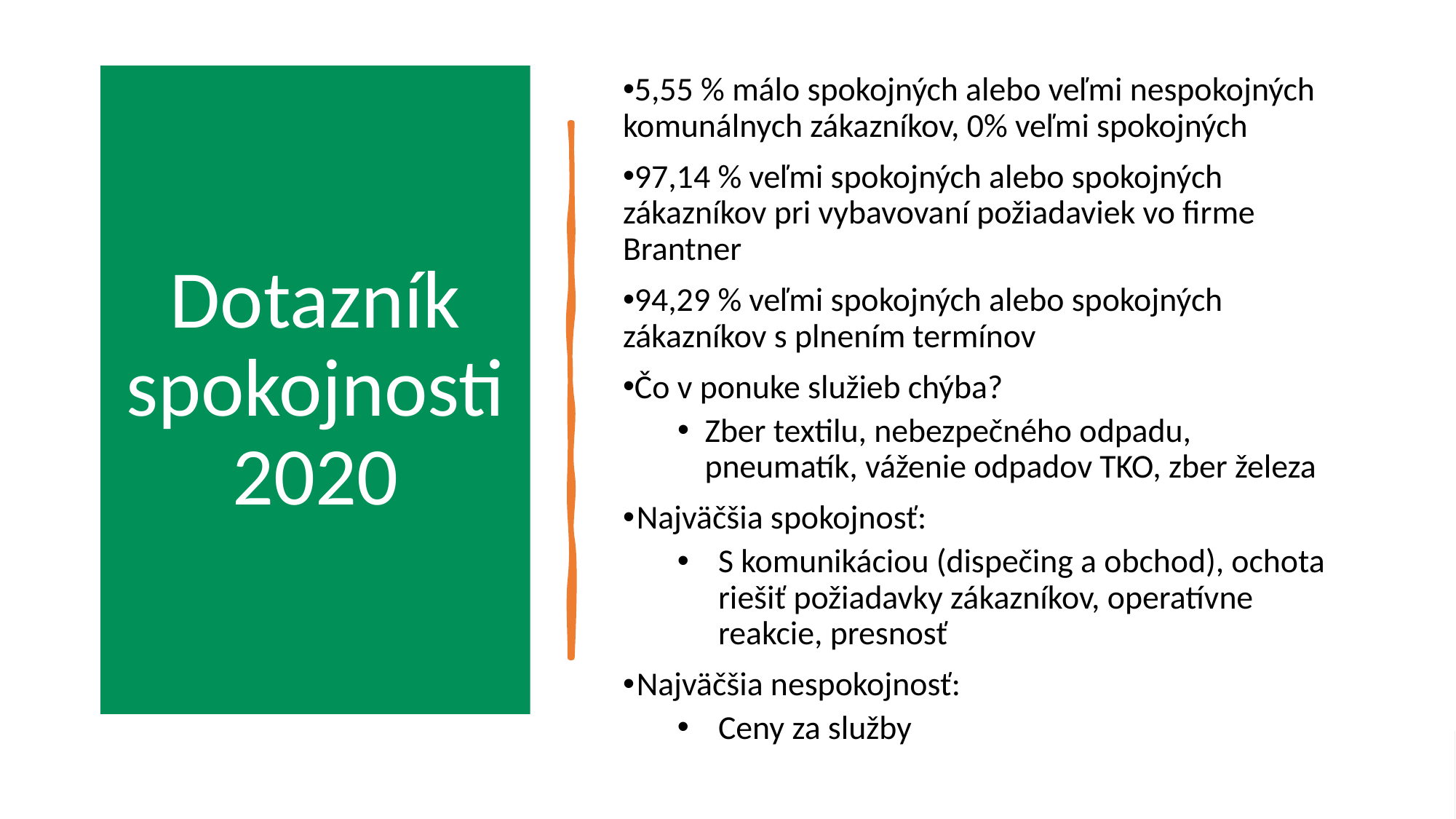

5,55 % málo spokojných alebo veľmi nespokojných komunálnych zákazníkov, 0% veľmi spokojných
97,14 % veľmi spokojných alebo spokojných zákazníkov pri vybavovaní požiadaviek vo firme Brantner
94,29 % veľmi spokojných alebo spokojných zákazníkov s plnením termínov
Čo v ponuke služieb chýba?
Zber textilu, nebezpečného odpadu, pneumatík, váženie odpadov TKO, zber železa
Najväčšia spokojnosť:
S komunikáciou (dispečing a obchod), ochota riešiť požiadavky zákazníkov, operatívne reakcie, presnosť
Najväčšia nespokojnosť:
Ceny za služby
# Dotazník spokojnosti 2020